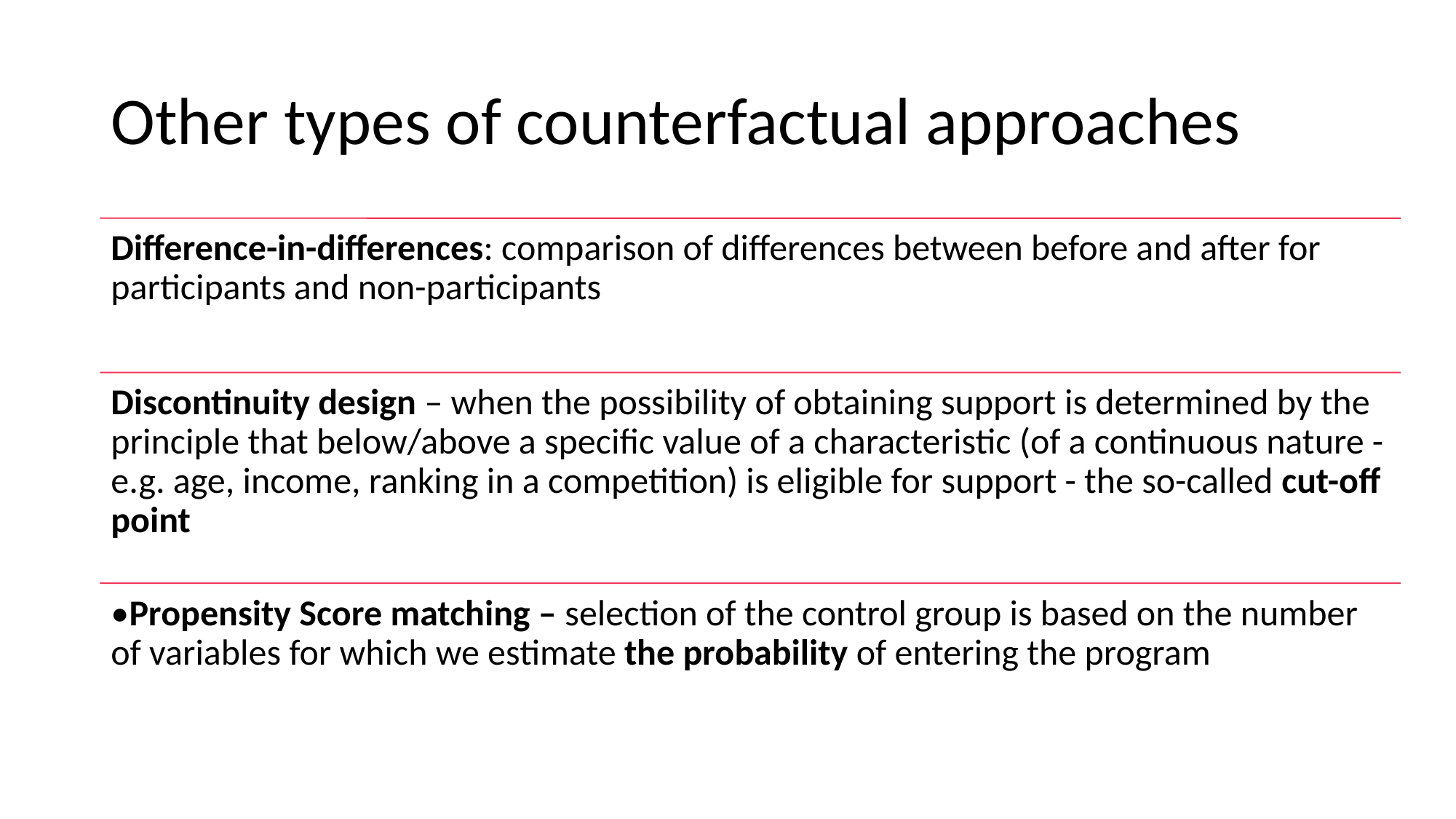

# Other types of counterfactual approaches
Difference-in-differences: comparison of differences between before and after for participants and non-participants
Discontinuity design – when the possibility of obtaining support is determined by the principle that below/above a specific value of a characteristic (of a continuous nature - e.g. age, income, ranking in a competition) is eligible for support - the so-called cut-off point
•Propensity Score matching – selection of the control group is based on the number of variables for which we estimate the probability of entering the program